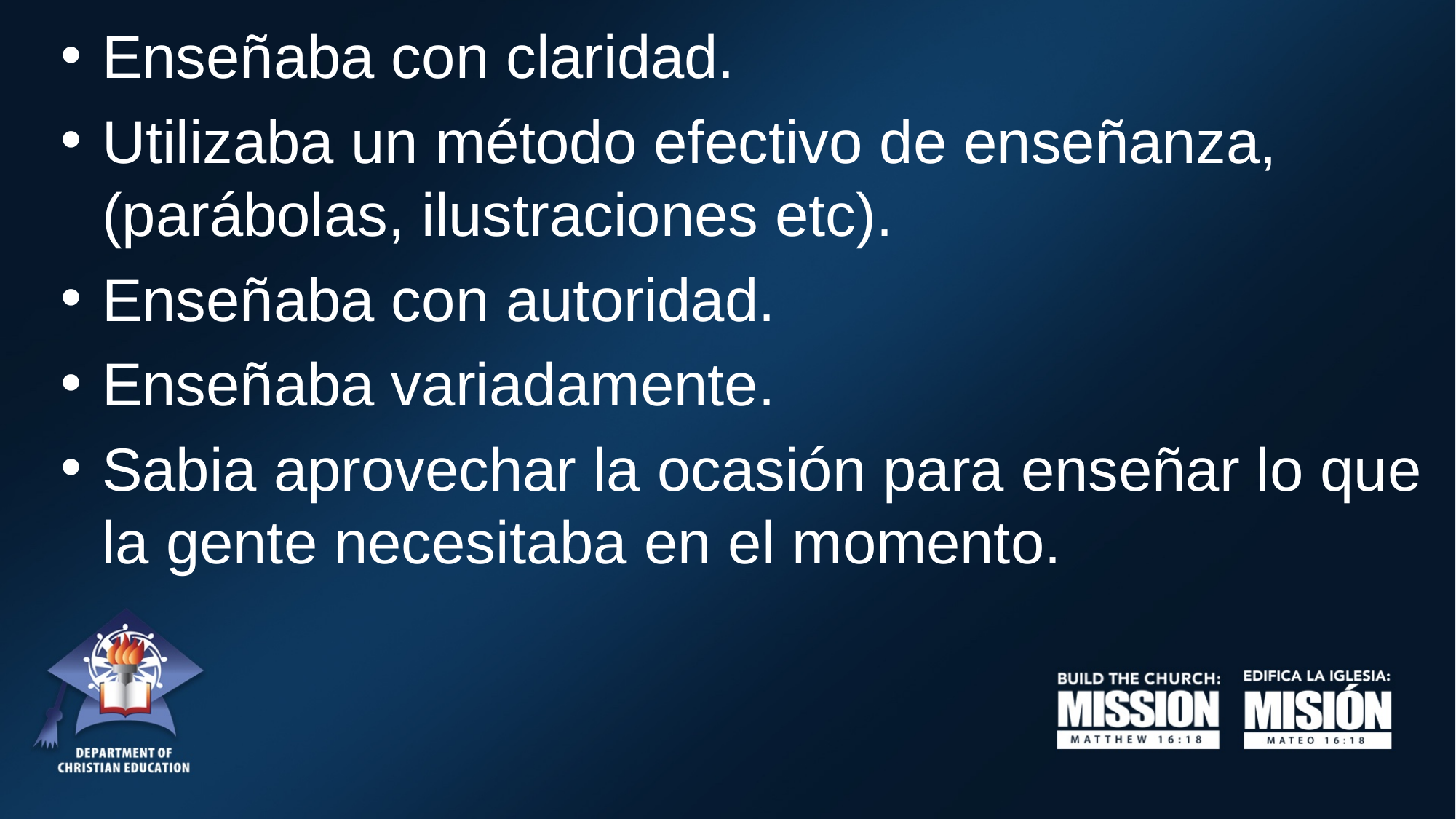

Enseñaba con claridad.
Utilizaba un método efectivo de enseñanza,  (parábolas, ilustraciones etc).
Enseñaba con autoridad.
Enseñaba variadamente.
Sabia aprovechar la ocasión para enseñar lo que la gente necesitaba en el momento.